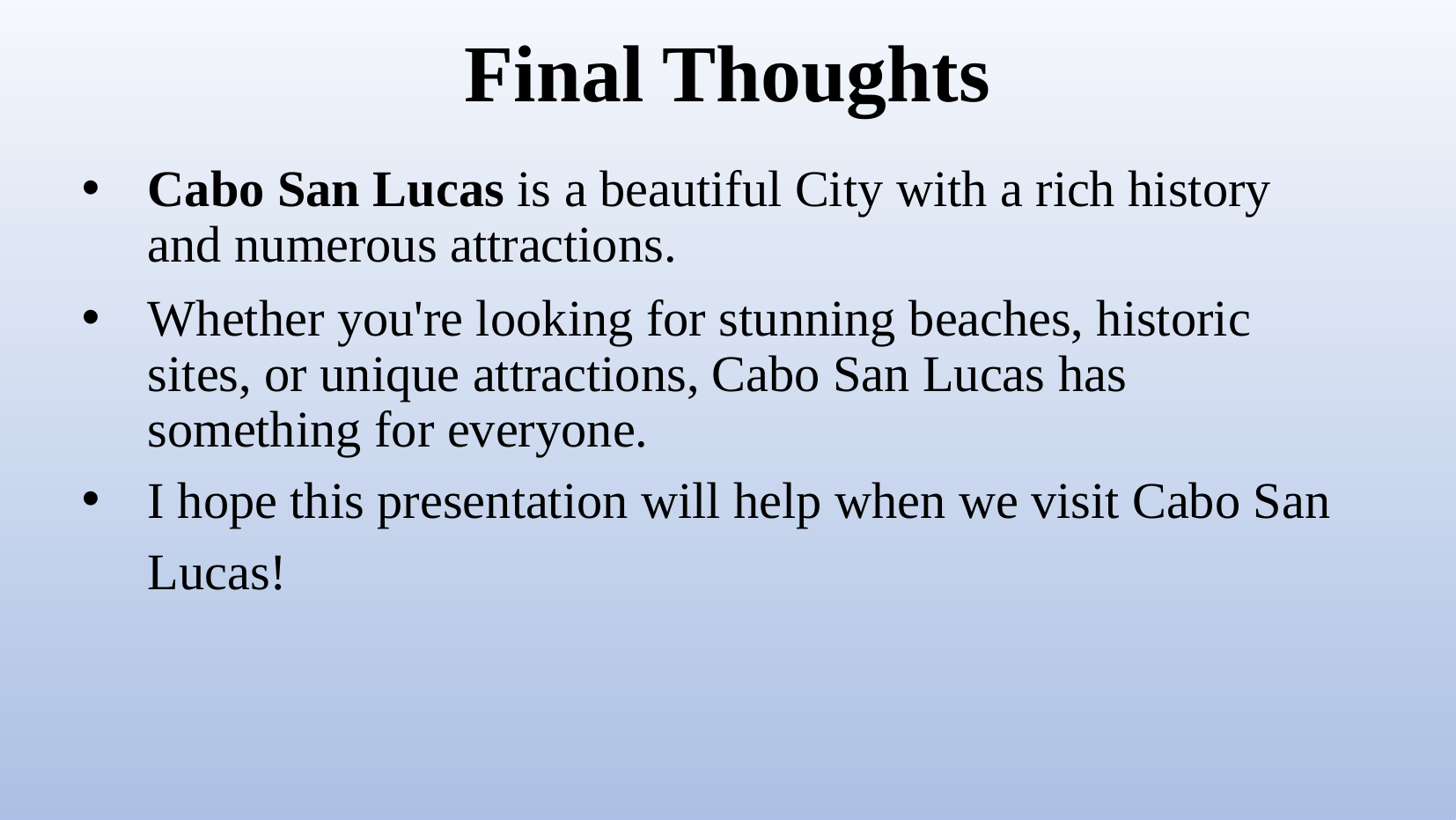

Final Thoughts
Cabo San Lucas is a beautiful City with a rich history and numerous attractions.
Whether you're looking for stunning beaches, historic sites, or unique attractions, Cabo San Lucas has something for everyone.
I hope this presentation will help when we visit Cabo San Lucas!